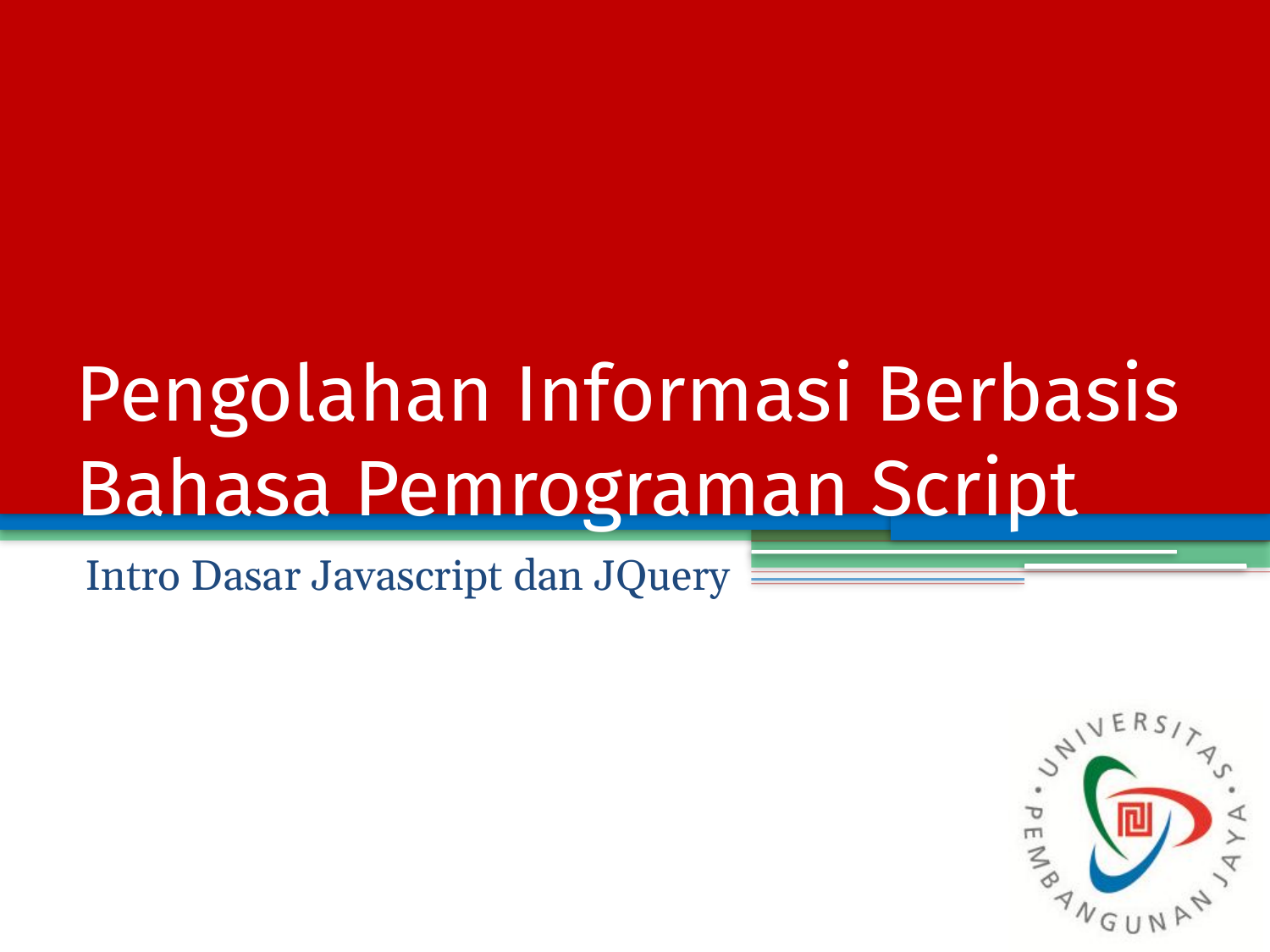

# Pengolahan Informasi Berbasis Bahasa Pemrograman Script
Intro Dasar Javascript dan JQuery